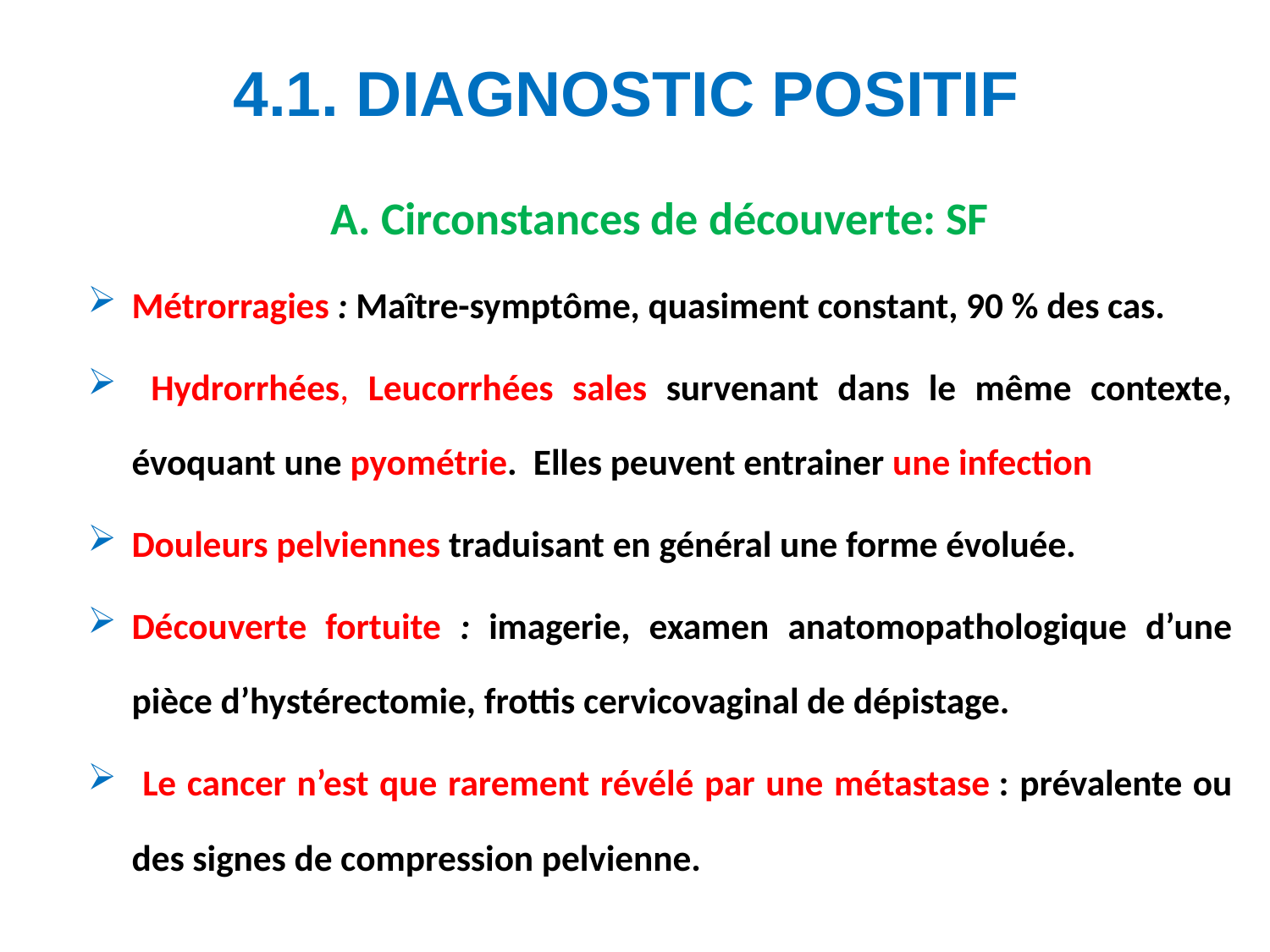

# 4.1. DIAGNOSTIC POSITIF
A. Circonstances de découverte: SF
Métrorragies : Maître-symptôme, quasiment constant, 90 % des cas.
 Hydrorrhées, Leucorrhées sales survenant dans le même contexte, évoquant une pyométrie.  Elles peuvent entrainer une infection
Douleurs pelviennes traduisant en général une forme évoluée.
Découverte fortuite : imagerie, examen anatomopathologique d’une pièce d’hystérectomie, frottis cervicovaginal de dépistage.
 Le cancer n’est que rarement révélé par une métastase : prévalente ou des signes de compression pelvienne.